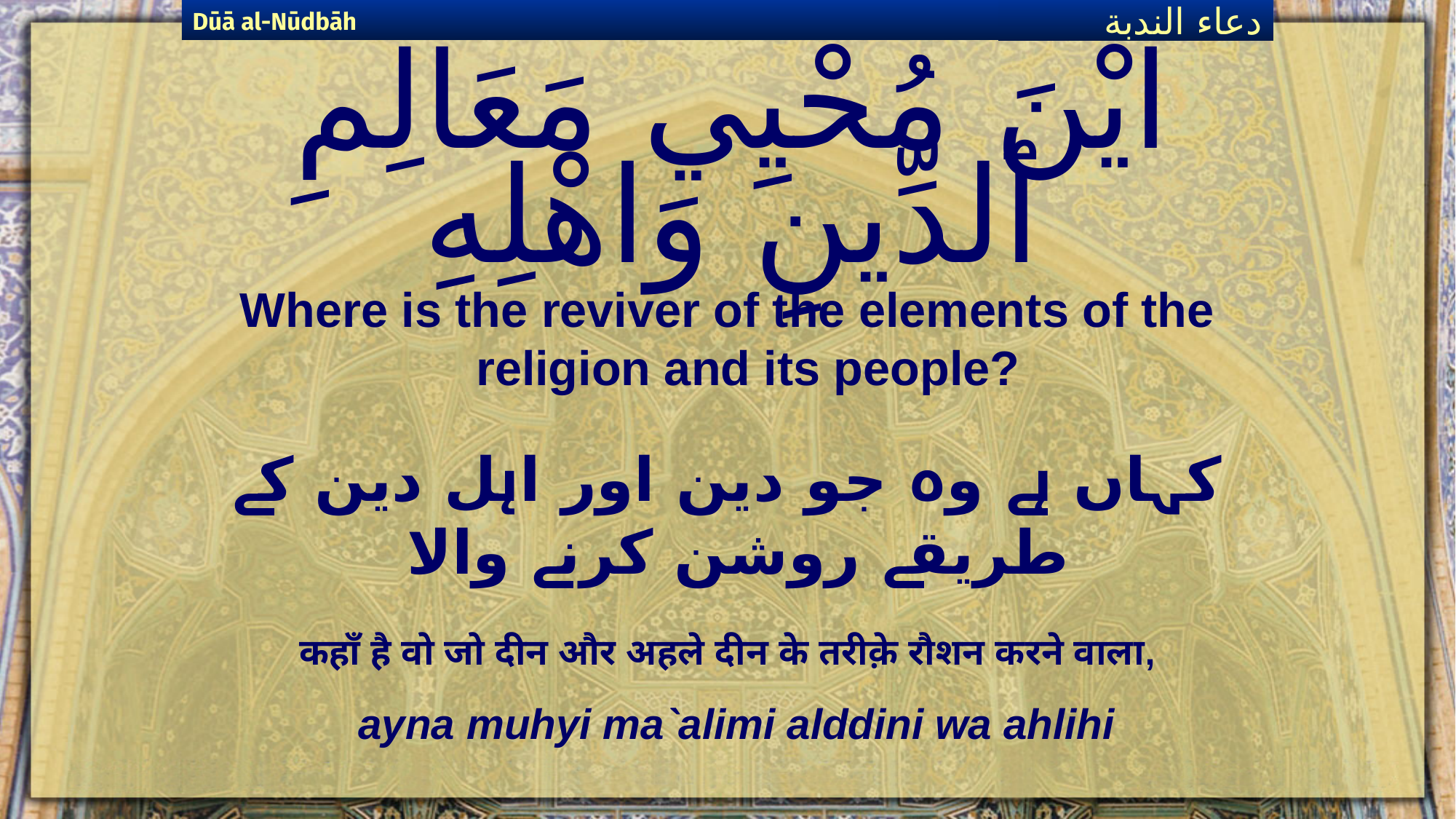

Dūā al-Nūdbāh
دعاء الندبة
# ايْنَ مُحْيِي مَعَالِمِ ٱلدِّينِ وَاهْلِهِ
Where is the reviver of the elements of the religion and its people?
کہاں ہے وہ جو دین اور اہل دین کے طریقے روشن کرنے والا
कहाँ है वो जो दीन और अहले दीन के तरीक़े रौशन करने वाला,
ayna muhyi ma`alimi alddini wa ahlihi